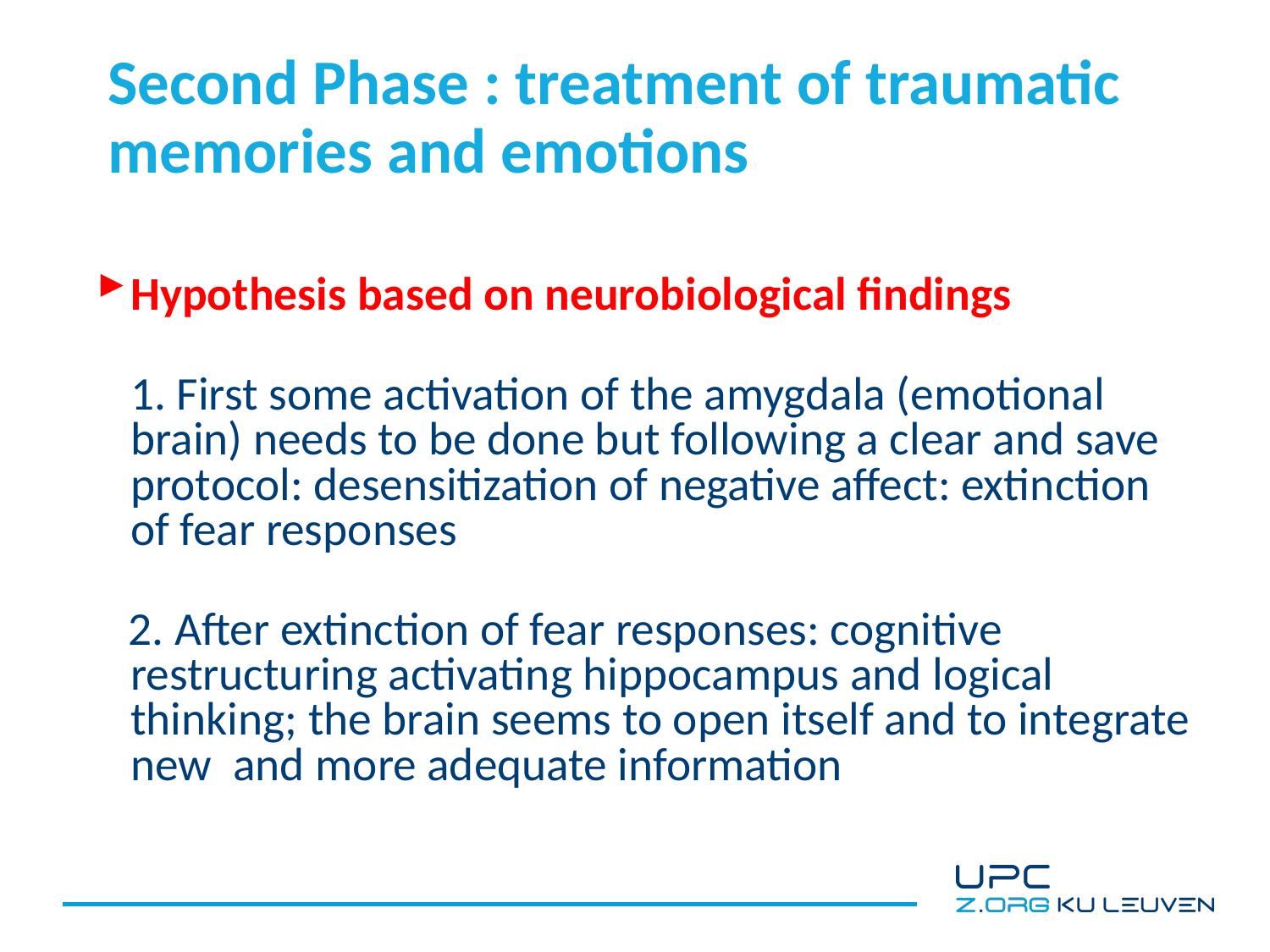

# Second Phase : treatment of traumatic memories and emotions

Hypothesis based on neurobiological findings

	1. First some activation of the amygdala (emotional brain) needs to be done but following a clear and save protocol: desensitization of negative affect: extinction of fear responses

   2. After extinction of fear responses: cognitive restructuring activating hippocampus and logical thinking; the brain seems to open itself and to integrate new  and more adequate information